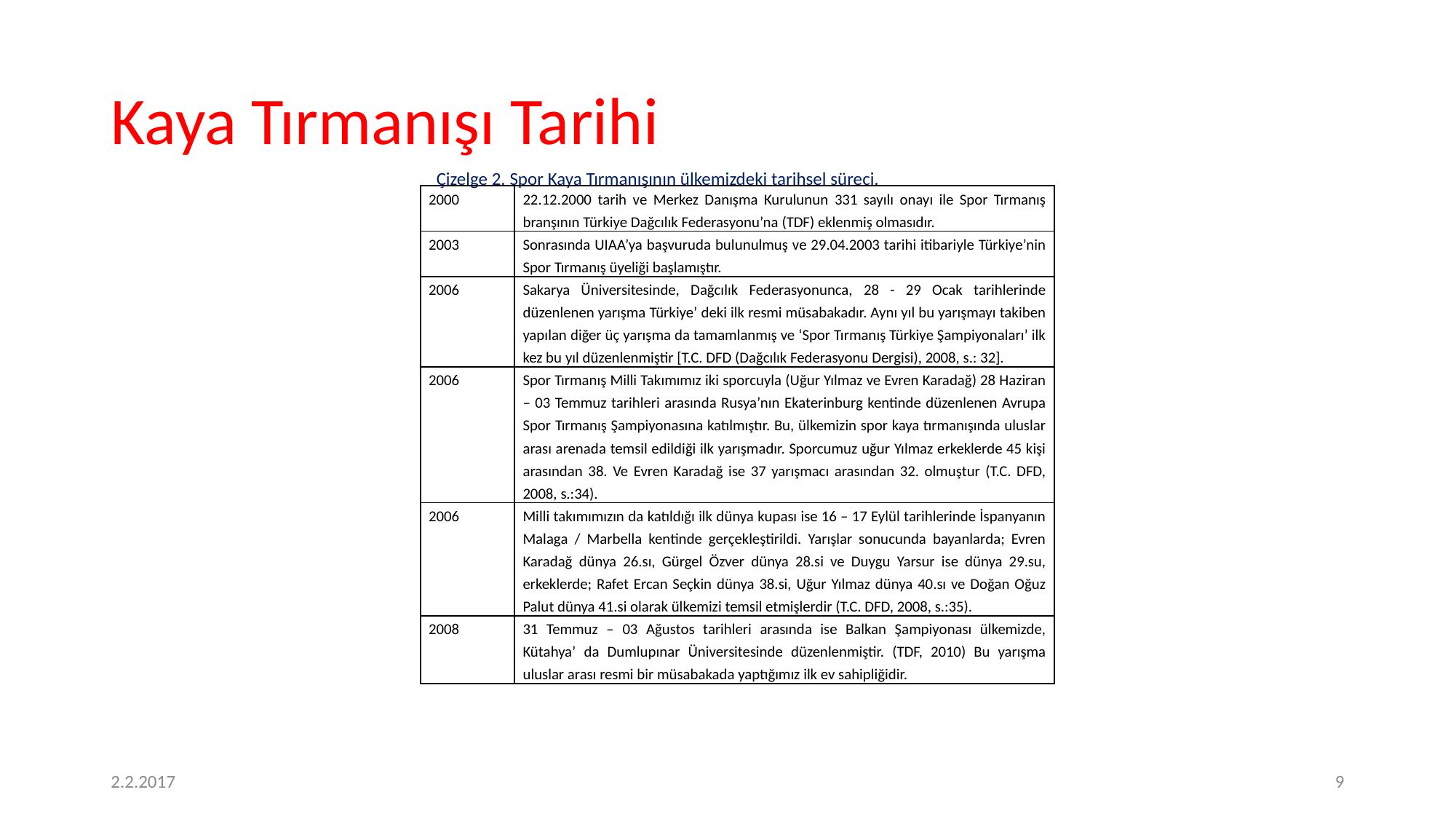

# Kaya Tırmanışı Tarihi
Çizelge 2. Spor Kaya Tırmanışının ülkemizdeki tarihsel süreci.
| 2000 | 22.12.2000 tarih ve Merkez Danışma Kurulunun 331 sayılı onayı ile Spor Tırmanış branşının Türkiye Dağcılık Federasyonu’na (TDF) eklenmiş olmasıdır. |
| --- | --- |
| 2003 | Sonrasında UIAA’ya başvuruda bulunulmuş ve 29.04.2003 tarihi itibariyle Türkiye’nin Spor Tırmanış üyeliği başlamıştır. |
| 2006 | Sakarya Üniversitesinde, Dağcılık Federasyonunca, 28 - 29 Ocak tarihlerinde düzenlenen yarışma Türkiye’ deki ilk resmi müsabakadır. Aynı yıl bu yarışmayı takiben yapılan diğer üç yarışma da tamamlanmış ve ‘Spor Tırmanış Türkiye Şampiyonaları’ ilk kez bu yıl düzenlenmiştir [T.C. DFD (Dağcılık Federasyonu Dergisi), 2008, s.: 32]. |
| 2006 | Spor Tırmanış Milli Takımımız iki sporcuyla (Uğur Yılmaz ve Evren Karadağ) 28 Haziran – 03 Temmuz tarihleri arasında Rusya’nın Ekaterinburg kentinde düzenlenen Avrupa Spor Tırmanış Şampiyonasına katılmıştır. Bu, ülkemizin spor kaya tırmanışında uluslar arası arenada temsil edildiği ilk yarışmadır. Sporcumuz uğur Yılmaz erkeklerde 45 kişi arasından 38. Ve Evren Karadağ ise 37 yarışmacı arasından 32. olmuştur (T.C. DFD, 2008, s.:34). |
| 2006 | Milli takımımızın da katıldığı ilk dünya kupası ise 16 – 17 Eylül tarihlerinde İspanyanın Malaga / Marbella kentinde gerçekleştirildi. Yarışlar sonucunda bayanlarda; Evren Karadağ dünya 26.sı, Gürgel Özver dünya 28.si ve Duygu Yarsur ise dünya 29.su, erkeklerde; Rafet Ercan Seçkin dünya 38.si, Uğur Yılmaz dünya 40.sı ve Doğan Oğuz Palut dünya 41.si olarak ülkemizi temsil etmişlerdir (T.C. DFD, 2008, s.:35). |
| 2008 | 31 Temmuz – 03 Ağustos tarihleri arasında ise Balkan Şampiyonası ülkemizde, Kütahya’ da Dumlupınar Üniversitesinde düzenlenmiştir. (TDF, 2010) Bu yarışma uluslar arası resmi bir müsabakada yaptığımız ilk ev sahipliğidir. |
2.2.2017
9